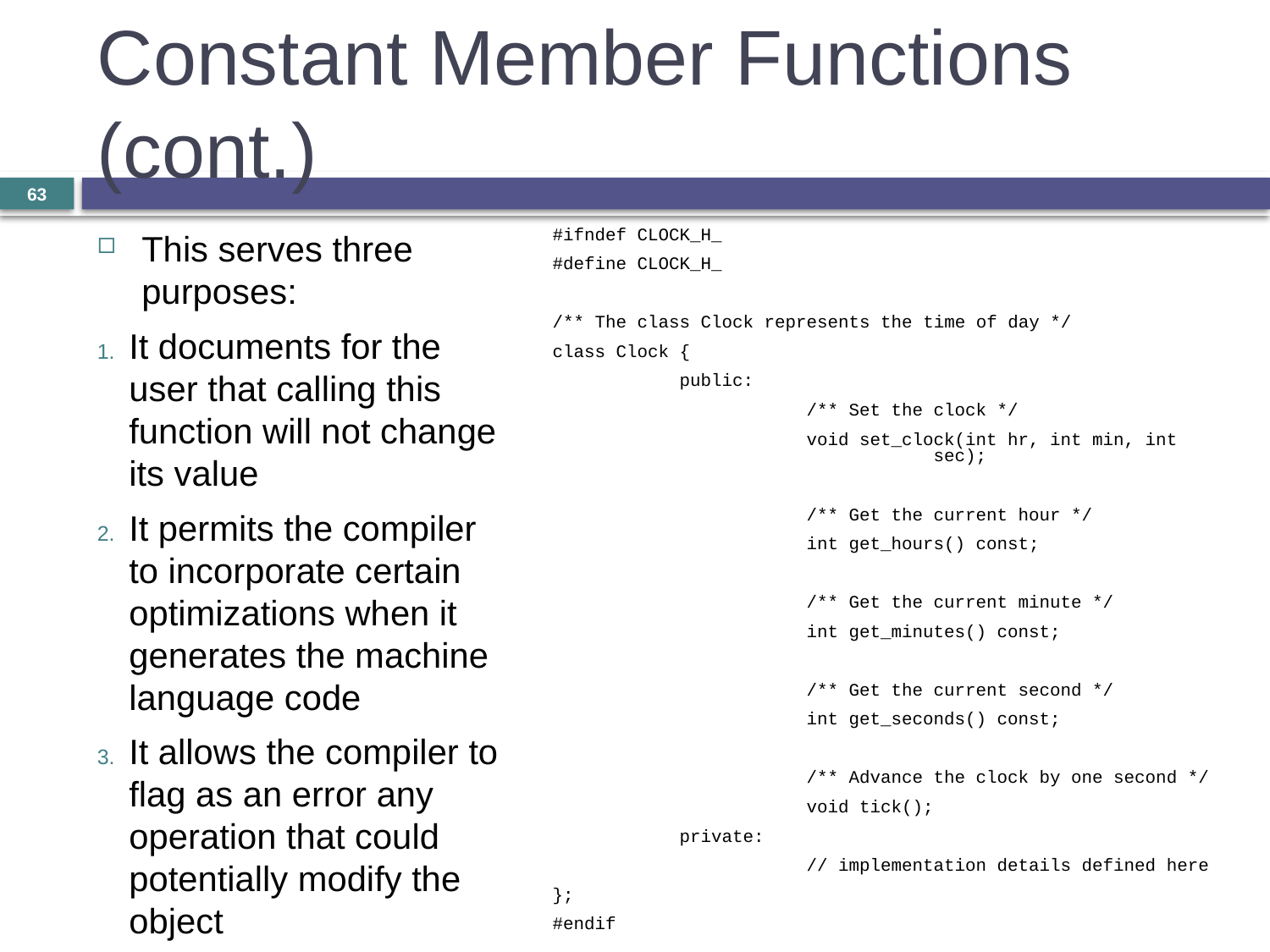

# Constant Member Functions (cont.)
63
This serves three purposes:
It documents for the user that calling this function will not change its value
It permits the compiler to incorporate certain optimizations when it generates the machine language code
It allows the compiler to flag as an error any operation that could potentially modify the object
#ifndef CLOCK_H_
#define CLOCK_H_

/** The class Clock represents the time of day */
class Clock {
	public:
		/** Set the clock */
		void set_clock(int hr, int min, int 			sec);

		/** Get the current hour */
		int get_hours() const;

		/** Get the current minute */
		int get_minutes() const;

		/** Get the current second */
		int get_seconds() const;

		/** Advance the clock by one second */
		void tick();
	private:
		// implementation details defined here
};
#endif